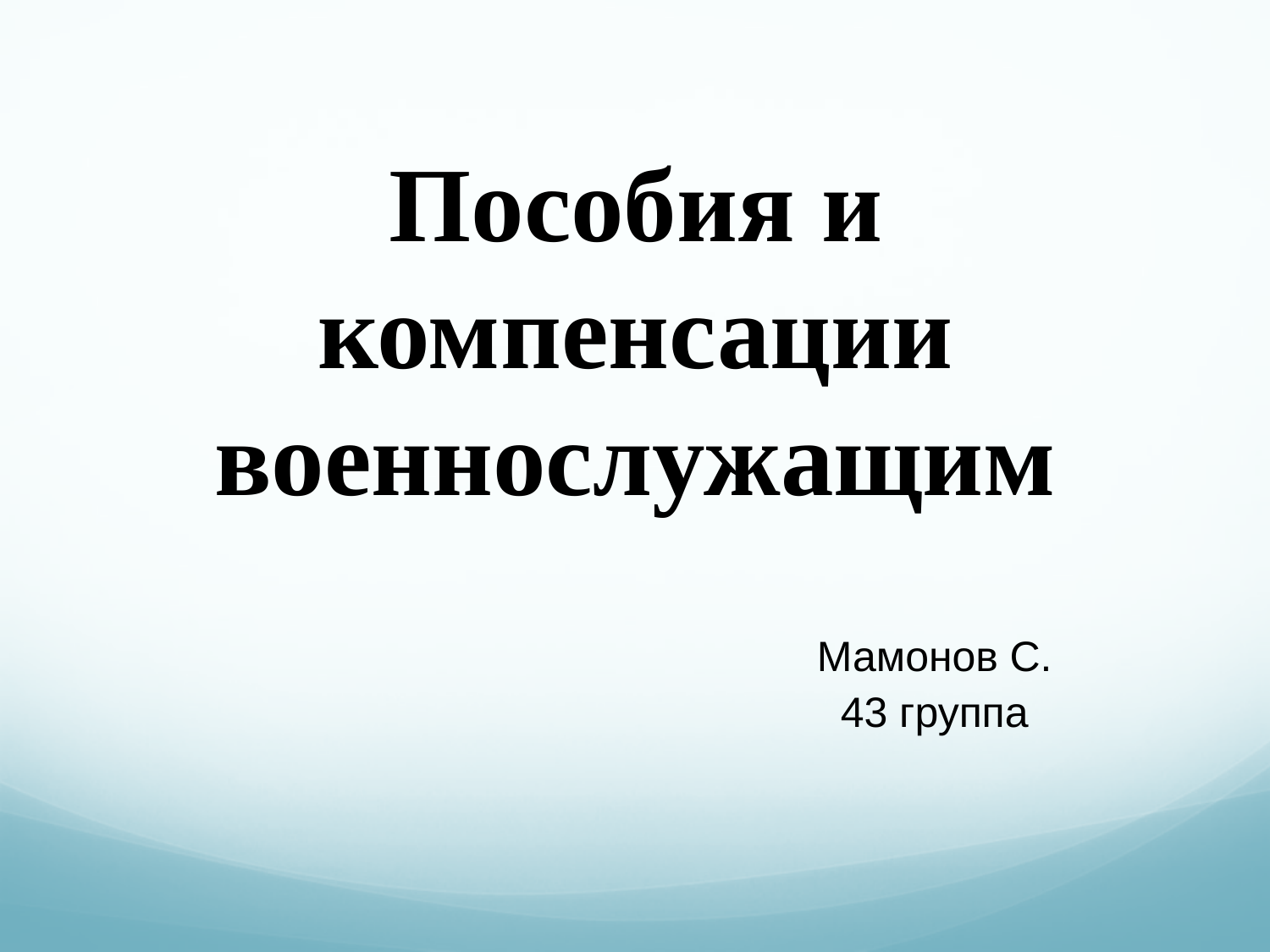

# Пособия и компенсации военнослужащим
Мамонов С.
43 группа